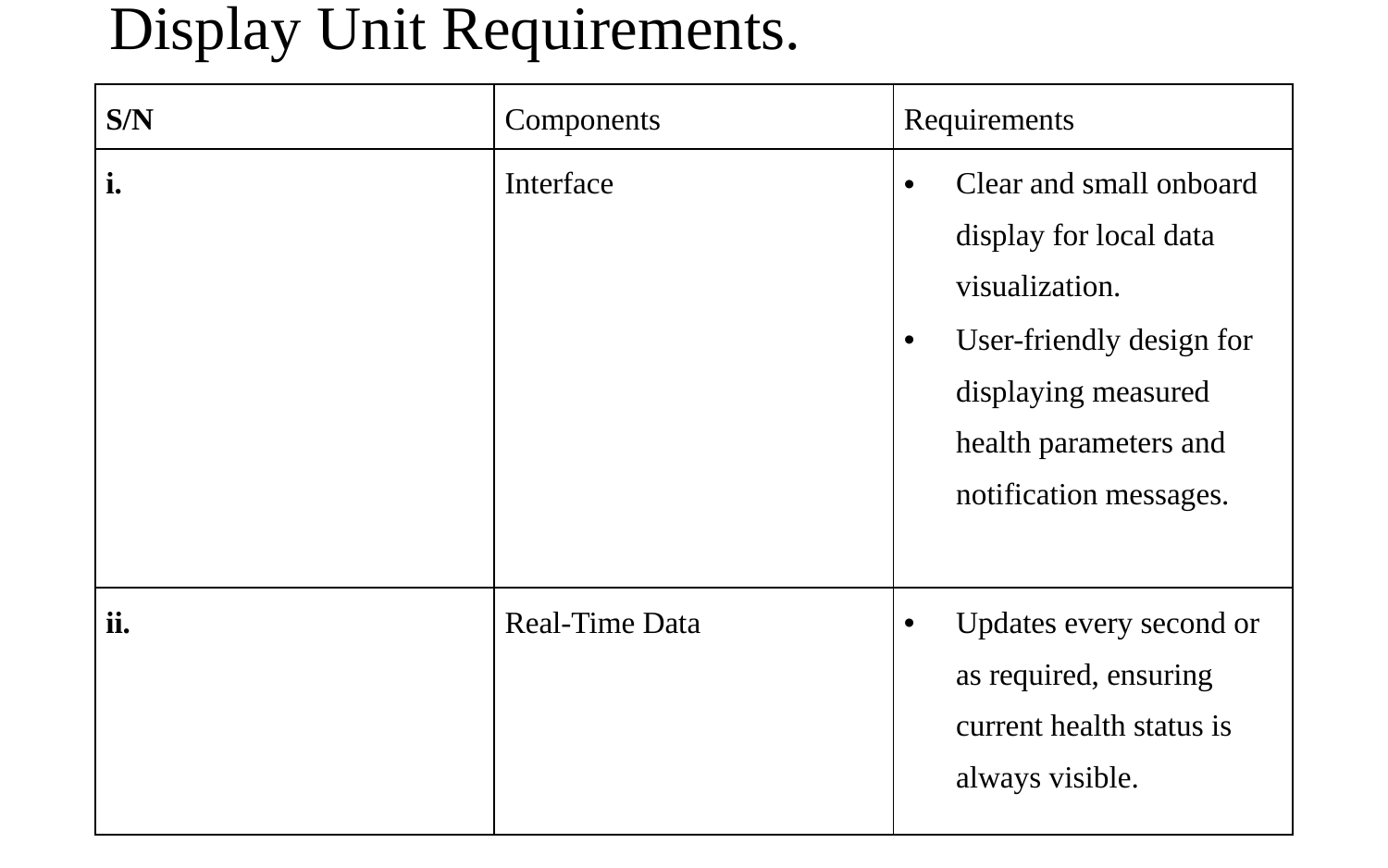

# Display Unit Requirements.
| S/N | Components | Requirements |
| --- | --- | --- |
| i. | Interface | Clear and small onboard display for local data visualization. User-friendly design for displaying measured health parameters and notification messages. |
| ii. | Real-Time Data | Updates every second or as required, ensuring current health status is always visible. |